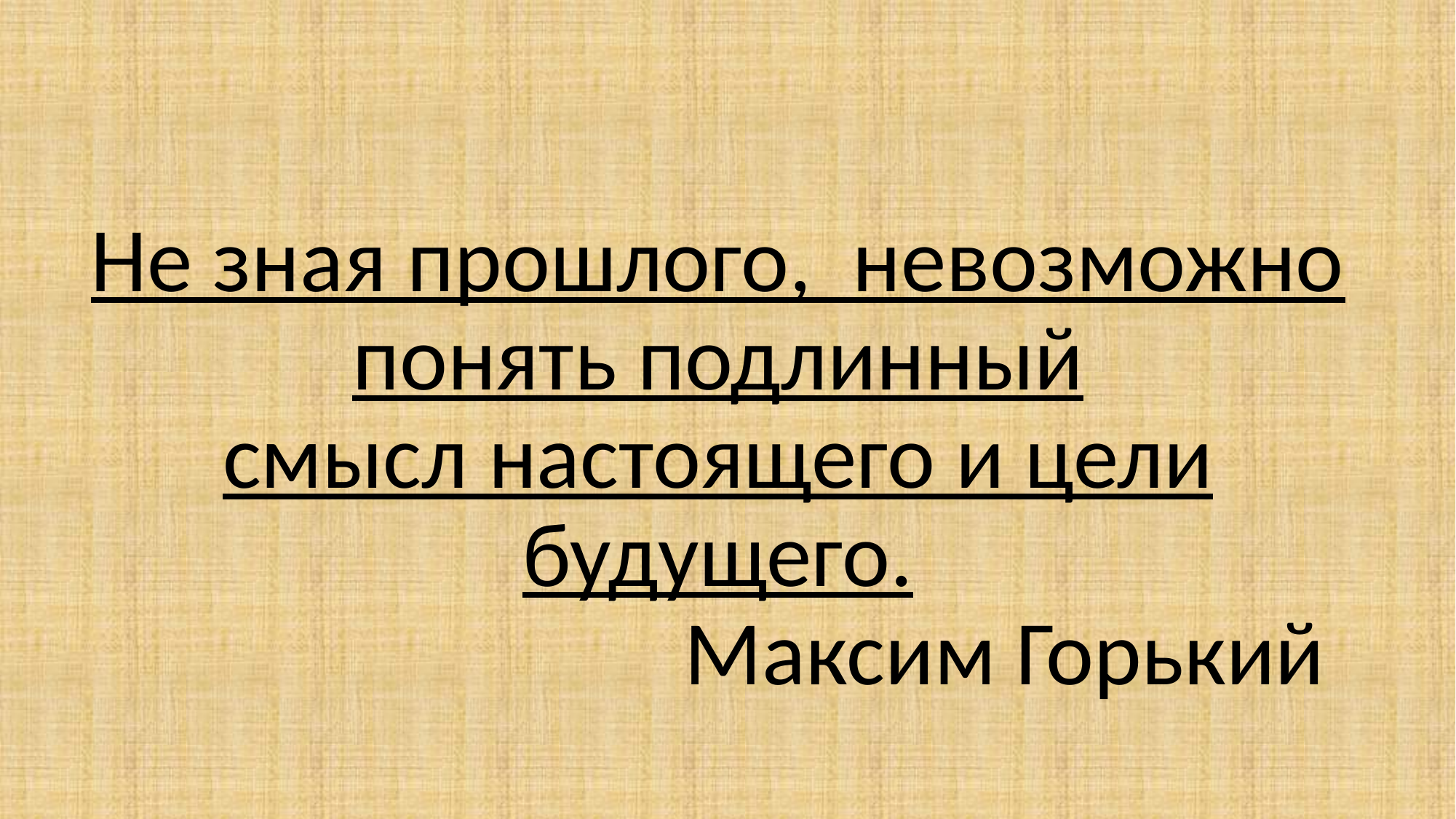

# Не зная прошлого,  невозможно понять подлинный смысл настоящего и цели будущего. Максим Горький